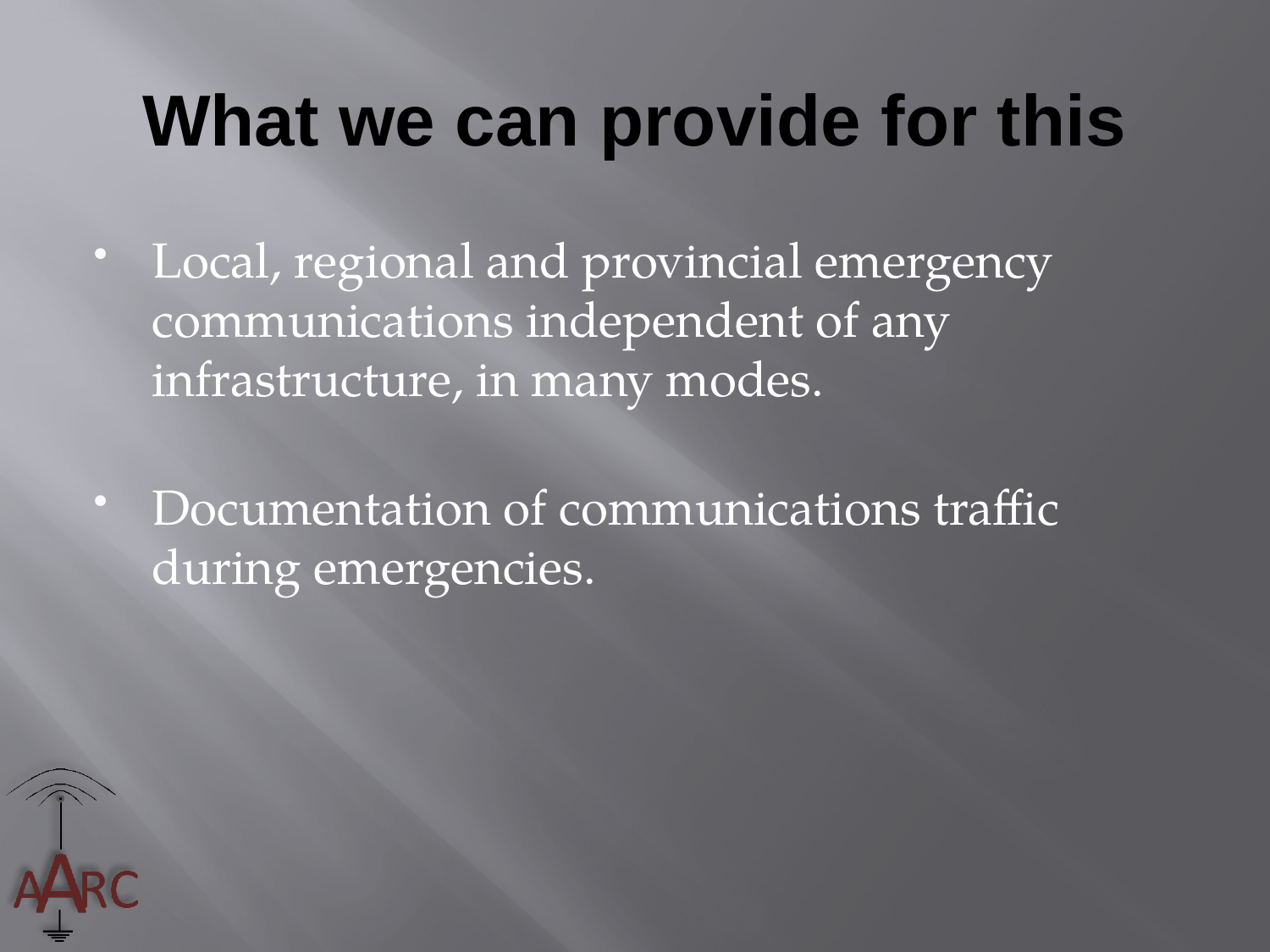

# What we can provide for this
Local, regional and provincial emergency communications independent of any infrastructure, in many modes.
Documentation of communications traffic during emergencies.